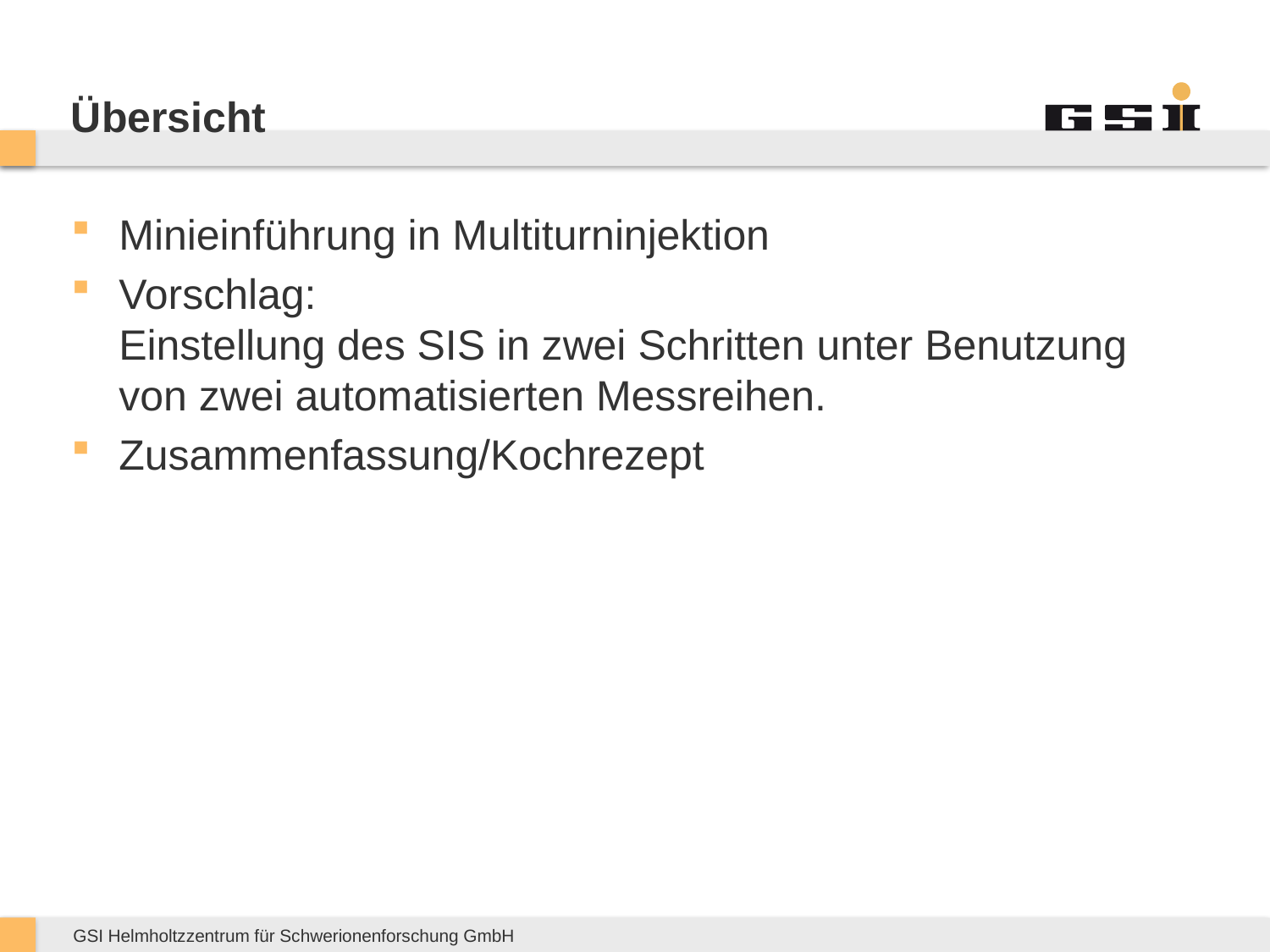

Übersicht
Minieinführung in Multiturninjektion
Vorschlag:
Einstellung des SIS in zwei Schritten unter Benutzung von zwei automatisierten Messreihen.
Zusammenfassung/Kochrezept